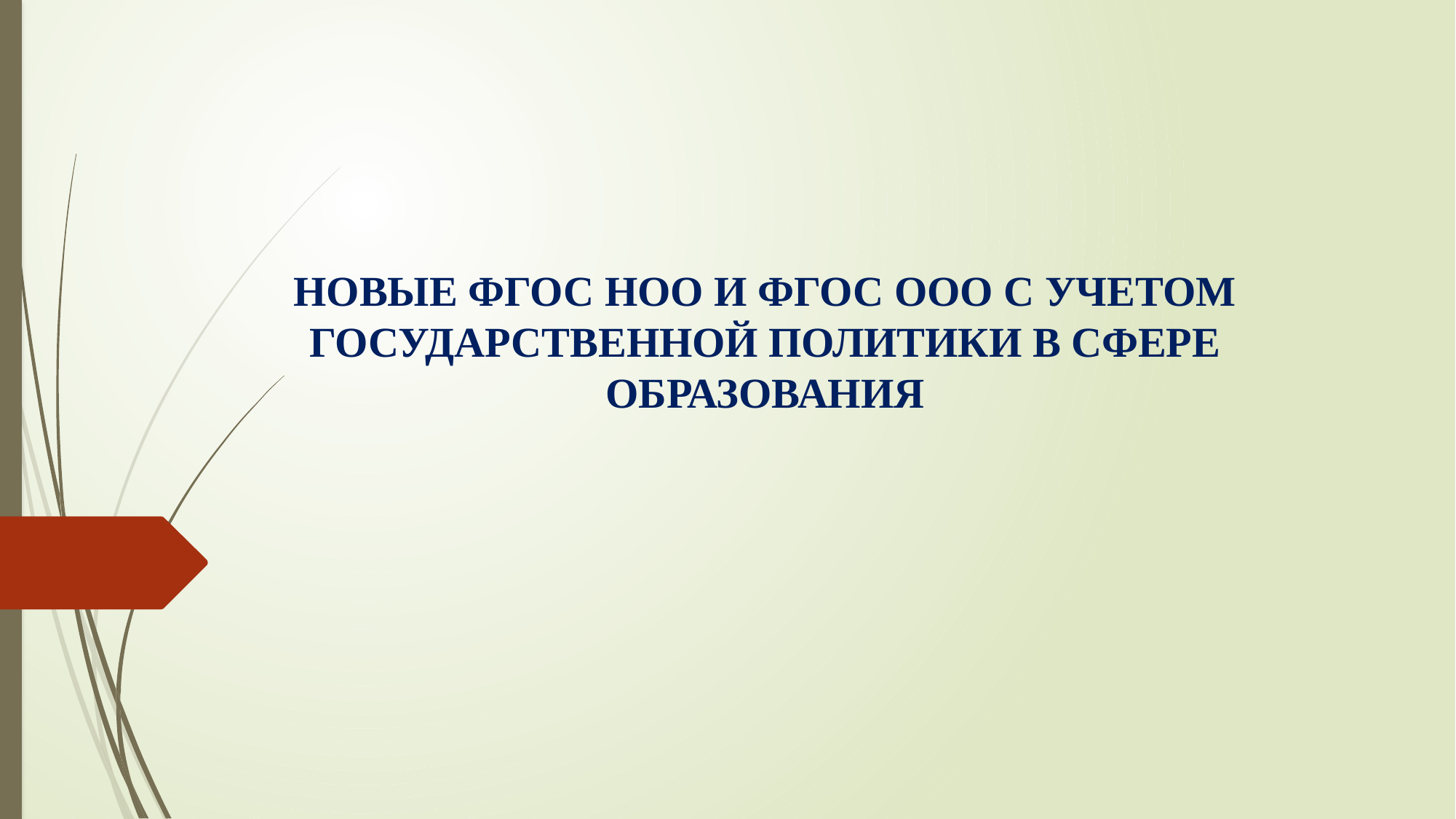

# НОВЫЕ ФГОС НОО И ФГОС ООО С УЧЕТОМ ГОСУДАРСТВЕННОЙ ПОЛИТИКИ В СФЕРЕ ОБРАЗОВАНИЯ